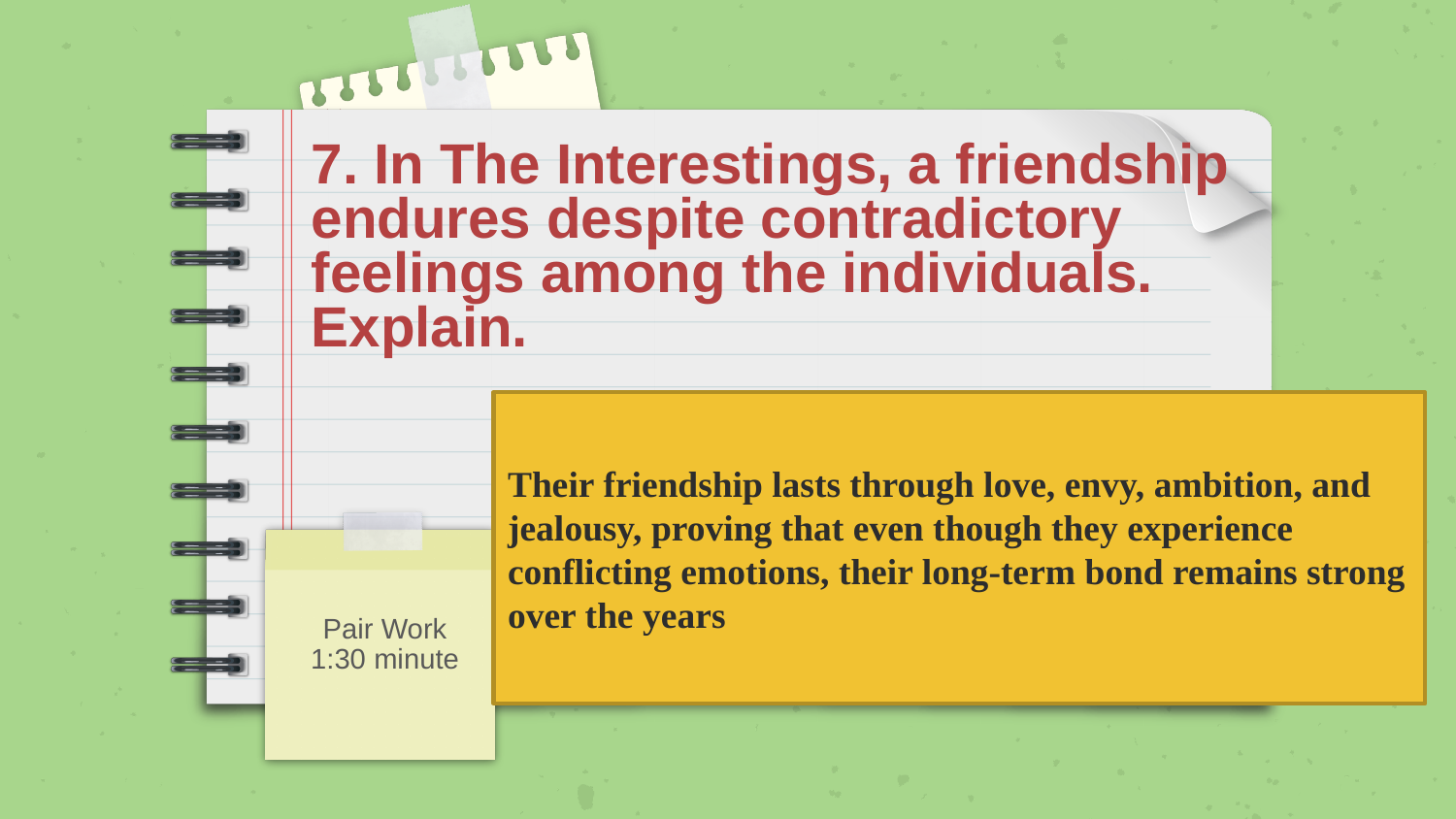

# 7. In The Interestings, a friendship endures despite contradictory feelings among the individuals. Explain.
Their friendship lasts through love, envy, ambition, and jealousy, proving that even though they experience conflicting emotions, their long-term bond remains strong over the years
Pair Work
1:30 minute